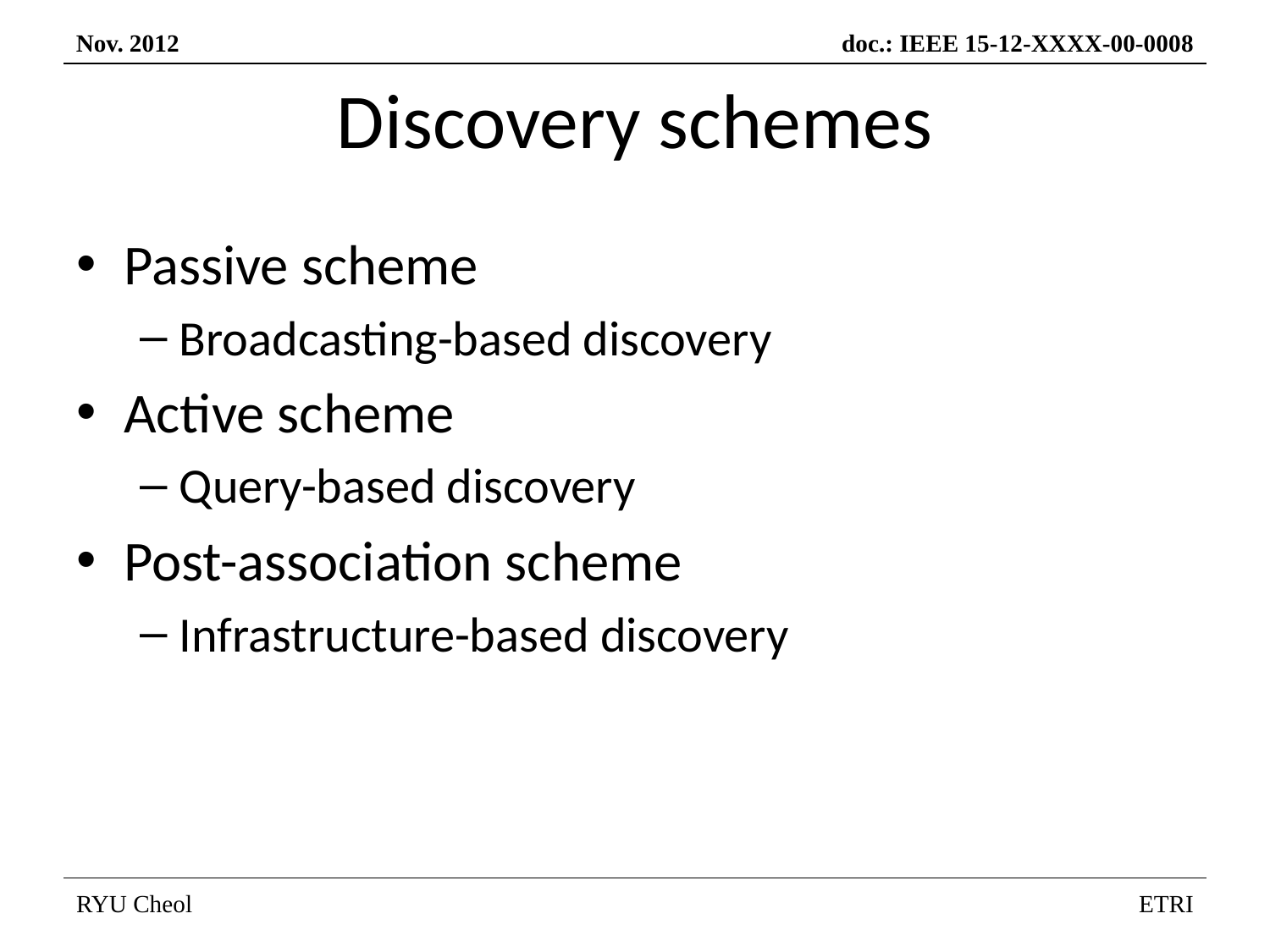

# Discovery schemes
Passive scheme
Broadcasting-based discovery
Active scheme
Query-based discovery
Post-association scheme
Infrastructure-based discovery